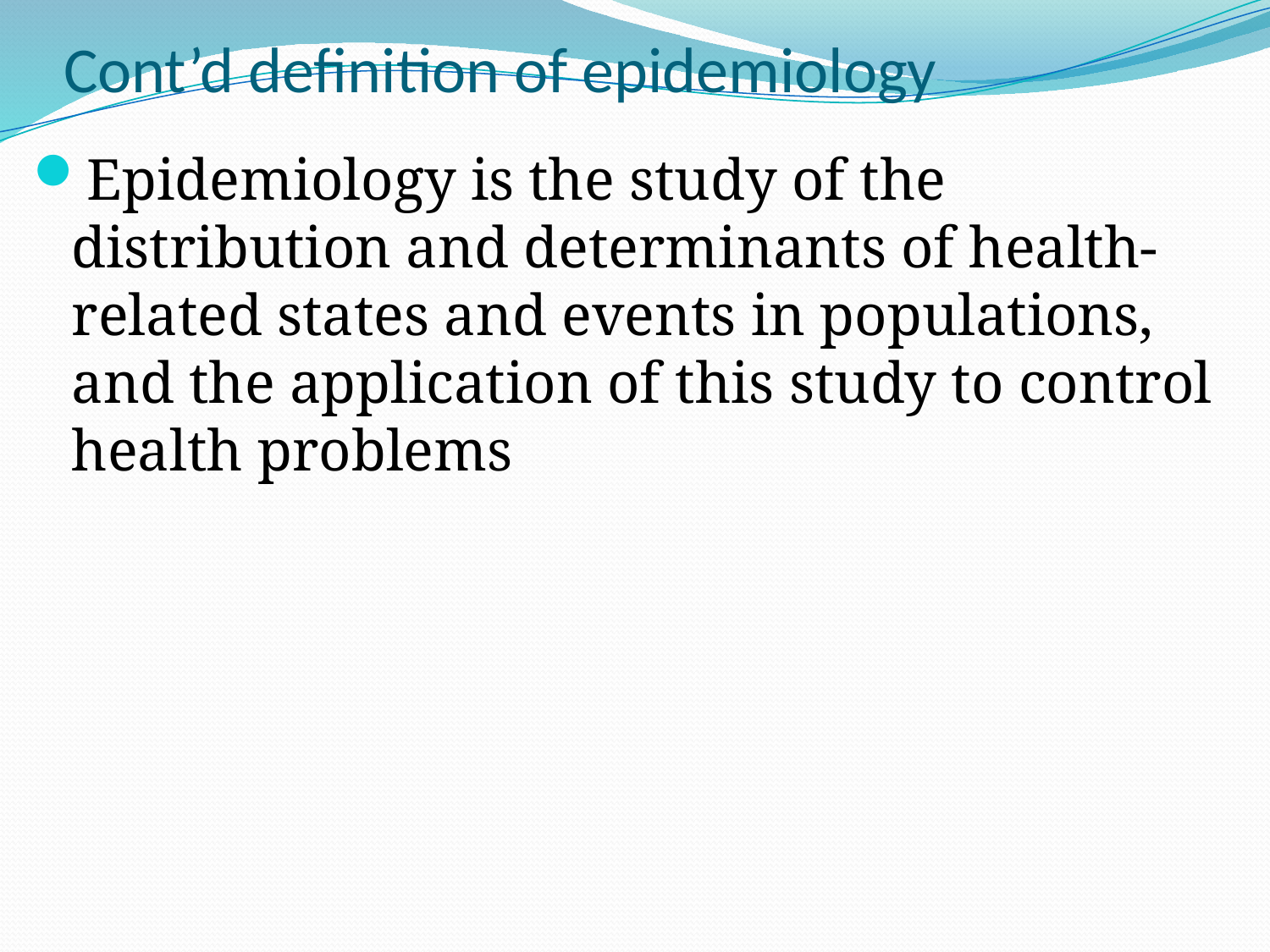

# Cont’d definition of epidemiology
Epidemiology is the study of the distribution and determinants of health-related states and events in populations, and the application of this study to control health problems